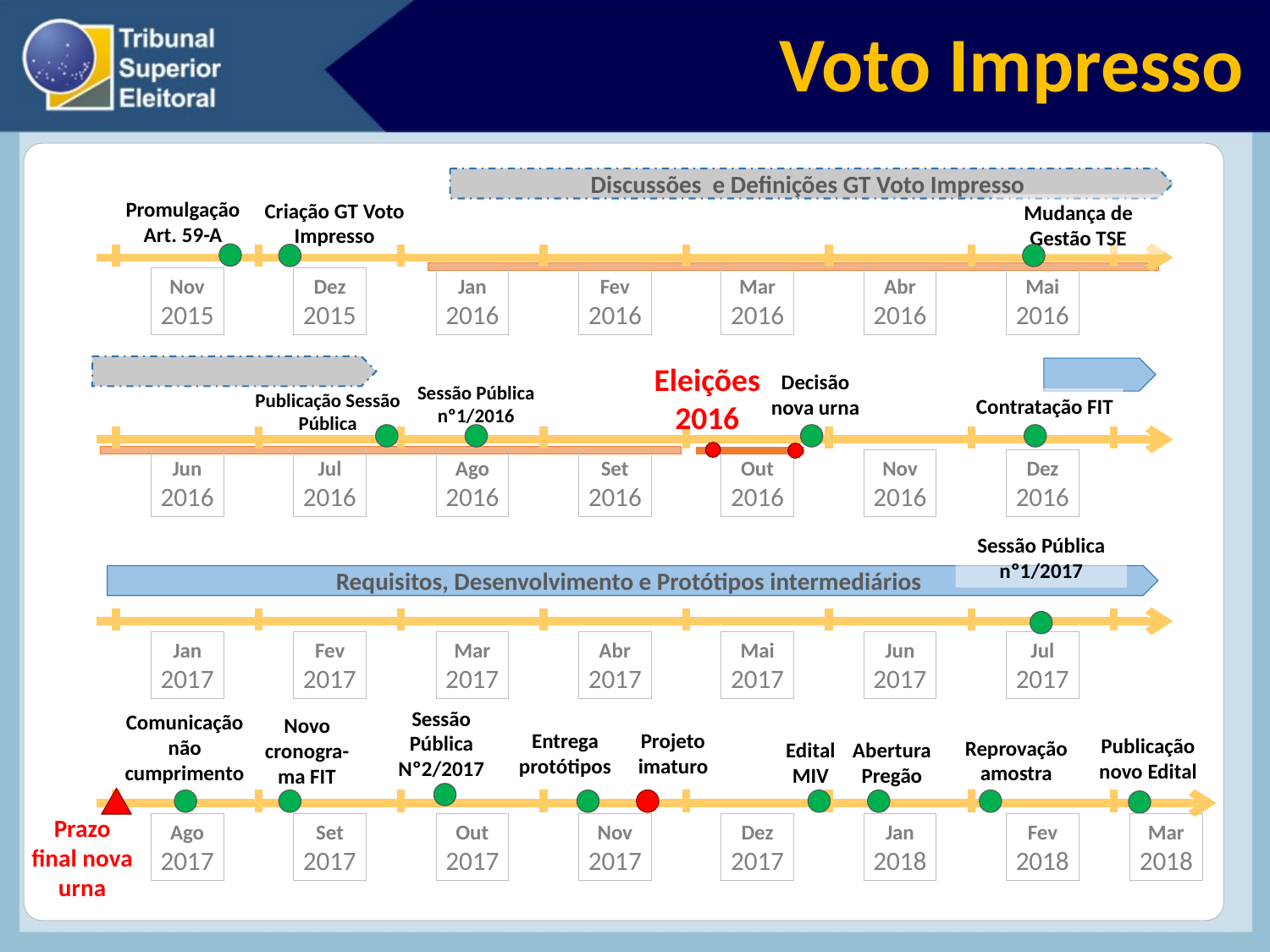

# Voto Impresso

Discussões  e Definições GT Voto Impresso
Promulgação Art. 59-A
Criação GT Voto Impresso
Mudança de Gestão TSE

Nov
2015
Dez
2015
Jan
2016
Fev
2016
Mar
2016
Abr
2016
Mai
2016
Eleições
2016

Decisão nova urna
Sessão Pública
nº1/2016
Publicação Sessão Pública
Contratação FIT

Jun
2016
Jul
2016
Ago
2016
Set
2016
Out
2016
Nov
2016
Dez
2016
Sessão Pública
nº1/2017
Requisitos, Desenvolvimento e Protótipos intermediários

Jan
2017
Fev
2017
Mar
2017
Abr
2017
Mai
2017
Jun
2017
Jul
2017
Sessão Pública
Nº2/2017
Comunicação não cumprimento
Novo cronogra-
ma FIT
Entrega
protótipos
Projeto
imaturo
Publicação novo Edital
Reprovação amostra
Abertura Pregão
Edital
MIV

Prazo final nova urna
Ago
2017
Set
2017
Out
2017
Nov
2017
Dez
2017
Jan
2018
Fev
2018
Mar
2018